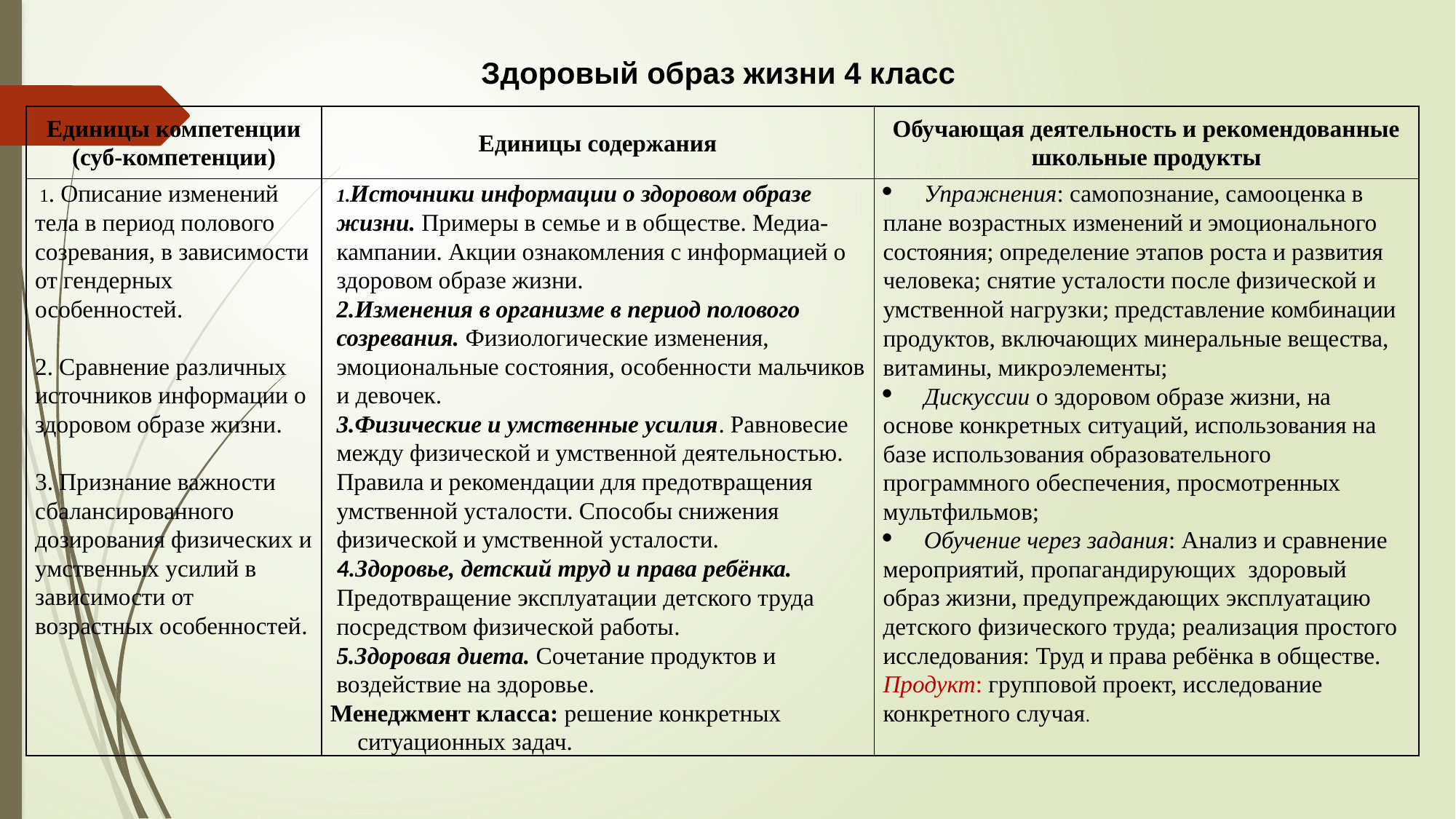

Здоровый образ жизни 4 класс

| Единицы компетенции (суб-компетенции) | Единицы содержания | Обучающая деятельность и рекомендованные школьные продукты |
| --- | --- | --- |
| 1. Описание изменений тела в период полового созревания, в зависимости от гендерных особенностей.   2. Сравнение различных источников информации о здоровом образе жизни.   3. Признание важности сбалансированного дозирования физических и умственных усилий в зависимости от возрастных особенностей. | 1.Источники информации о здоровом образе жизни. Примеры в семье и в обществе. Медиа-кампании. Акции ознакомления с информацией о здоровом образе жизни. 2.Изменения в организме в период полового созревания. Физиологические изменения, эмоциональные состояния, особенности мальчиков и девочек. 3.Физические и умственные усилия. Равновесие между физической и умственной деятельностью. Правила и рекомендации для предотвращения умственной усталости. Способы снижения физической и умственной усталости. 4.Здоровье, детский труд и права ребёнка. Предотвращение эксплуатации детского труда посредством физической работы. 5.Здоровая диета. Сочетание продуктов и воздействие на здоровье. Менеджмент класса: решение конкретных ситуационных задач. | Упражнения: самопознание, самооценка в плане возрастных изменений и эмоционального состояния; определение этапов роста и развития человека; снятие усталости после физической и умственной нагрузки; представление комбинации продуктов, включающих минеральные вещества, витамины, микроэлементы; Дискуссии о здоровом образе жизни, на основе конкретных ситуаций, использования на базе использования образовательного программного обеспечения, просмотренных мультфильмов; Обучение через задания: Анализ и сравнение мероприятий, пропагандирующих здоровый образ жизни, предупреждающих эксплуатацию детского физического труда; реализация простого исследования: Труд и права ребёнка в обществе. Продукт: групповой проект, исследование конкретного случая. |